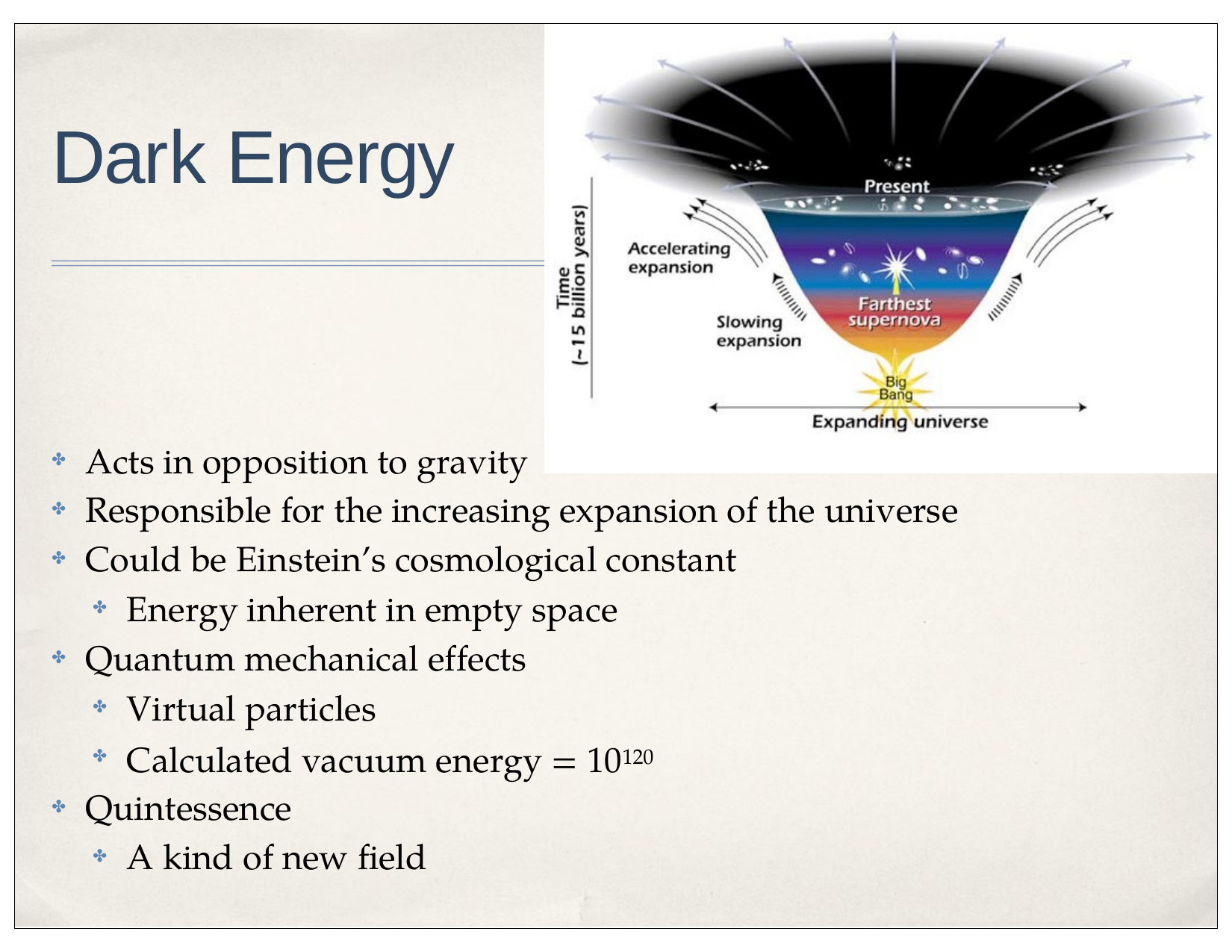

# Dark Energy

Acts in opposition to gravity
Responsible for the increasing expansion of the universe Could be Einstein’s cosmological constant
✤
✤
✤
Energy inherent in empty space
✤
Quantum mechanical effects
✤
Virtual particles

Calculated vacuum energy = 10120
✤
✤
Quintessence
✤
A kind of new field
✤